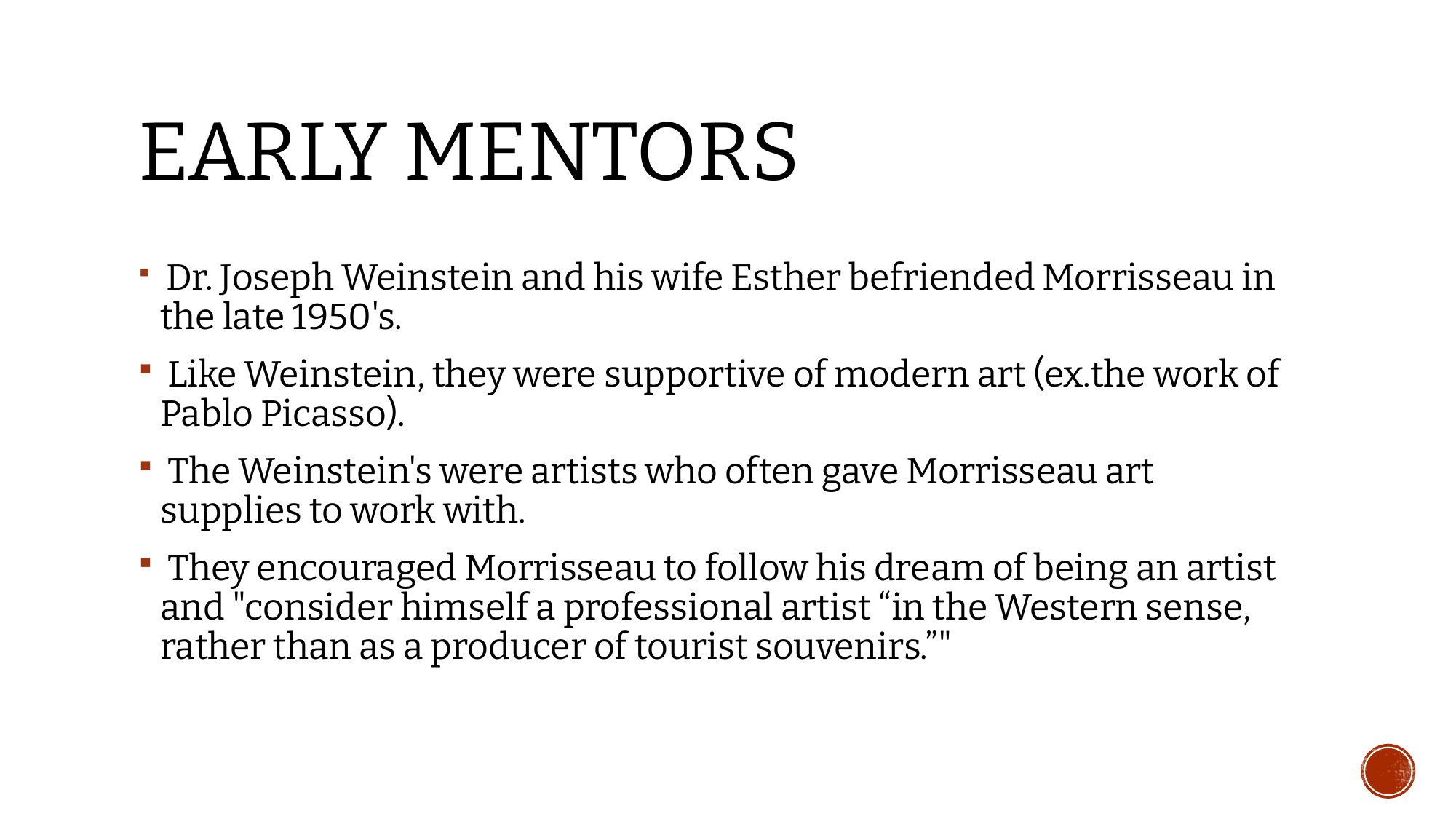

# early mentors
 Dr. Joseph Weinstein and his wife Esther befriended Morrisseau in the late 1950's.
 Like Weinstein, they were supportive of modern art (ex.the work of Pablo Picasso).
 The Weinstein's were artists who often gave Morrisseau art supplies to work with.
 They encouraged Morrisseau to follow his dream of being an artist and "consider himself a professional artist “in the Western sense, rather than as a producer of tourist souvenirs.”"